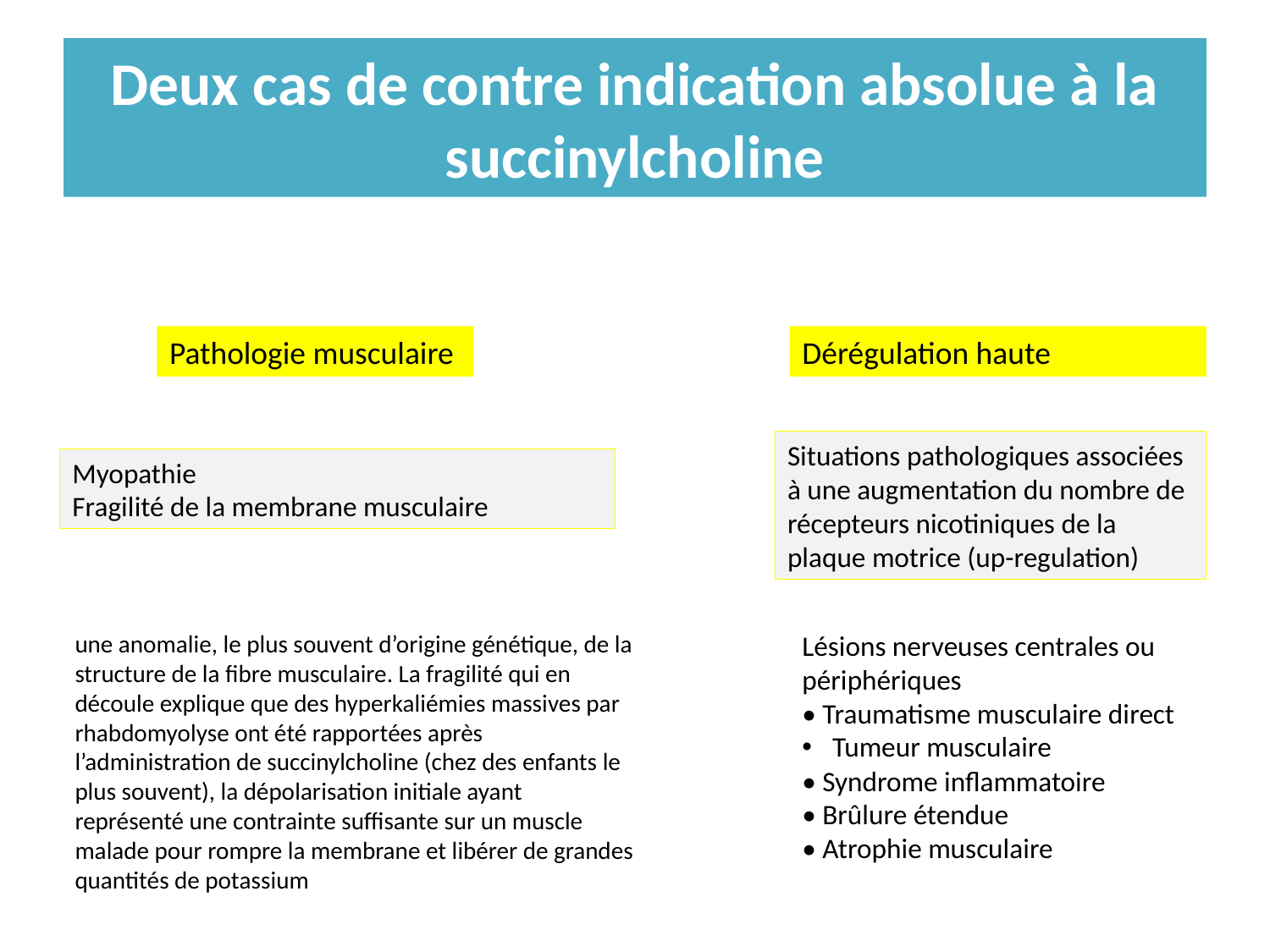

# Deux cas de contre indication absolue à la succinylcholine
Pathologie musculaire
Dérégulation haute
Situations pathologiques associées à une augmentation du nombre de récepteurs nicotiniques de la plaque motrice (up-regulation)
Myopathie
Fragilité de la membrane musculaire
une anomalie, le plus souvent d’origine génétique, de la structure de la fibre musculaire. La fragilité qui en découle explique que des hyperkaliémies massives par rhabdomyolyse ont été rapportées après l’administration de succinylcholine (chez des enfants le plus souvent), la dépolarisation initiale ayant représenté une contrainte suffisante sur un muscle malade pour rompre la membrane et libérer de grandes quantités de potassium
Lésions nerveuses centrales ou périphériques
• Traumatisme musculaire direct
 Tumeur musculaire
• Syndrome inflammatoire
• Brûlure étendue
• Atrophie musculaire